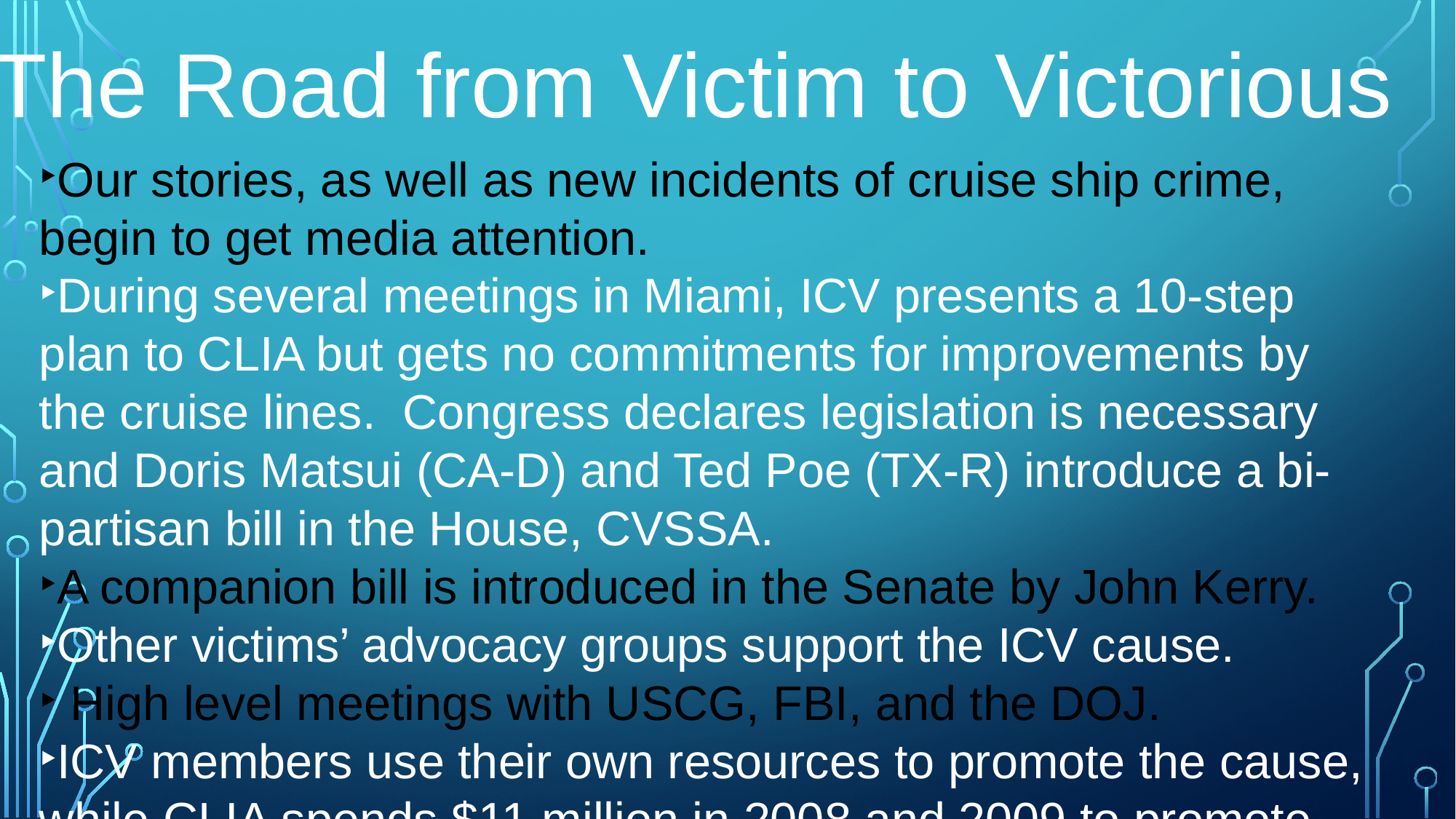

The Road from Victim to Victorious
Our stories, as well as new incidents of cruise ship crime, begin to get media attention.
During several meetings in Miami, ICV presents a 10-step plan to CLIA but gets no commitments for improvements by the cruise lines.  Congress declares legislation is necessary and Doris Matsui (CA-D) and Ted Poe (TX-R) introduce a bi-partisan bill in the House, CVSSA.
A companion bill is introduced in the Senate by John Kerry.
Other victims’ advocacy groups support the ICV cause.
 High level meetings with USCG, FBI, and the DOJ.
ICV members use their own resources to promote the cause, while CLIA spends $11 million in 2008 and 2009 to promote theirs.